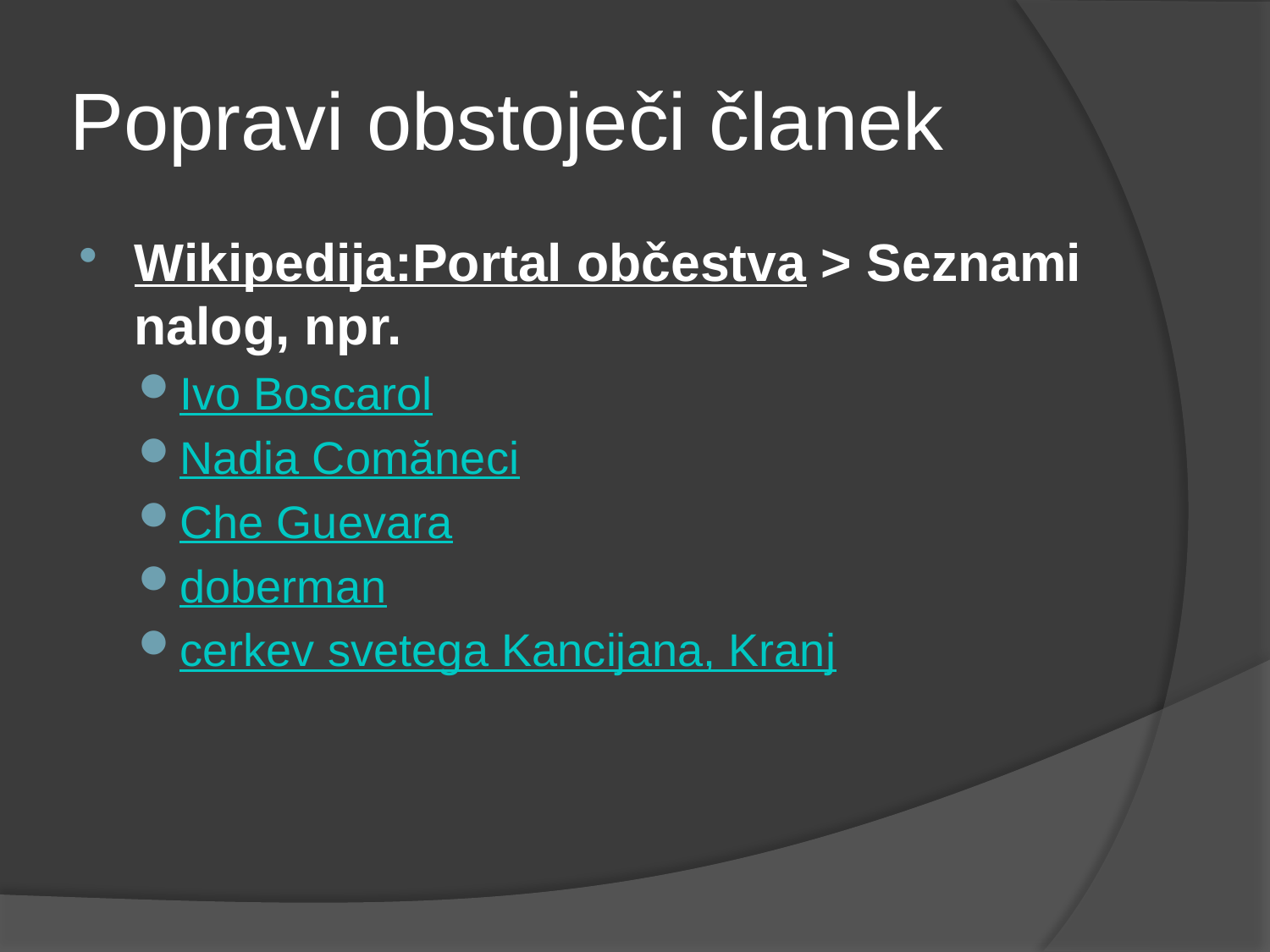

# Popravi obstoječi članek
Wikipedija:Portal občestva > Seznami nalog, npr.
Ivo Boscarol
Nadia Comăneci
Che Guevara
doberman
cerkev svetega Kancijana, Kranj